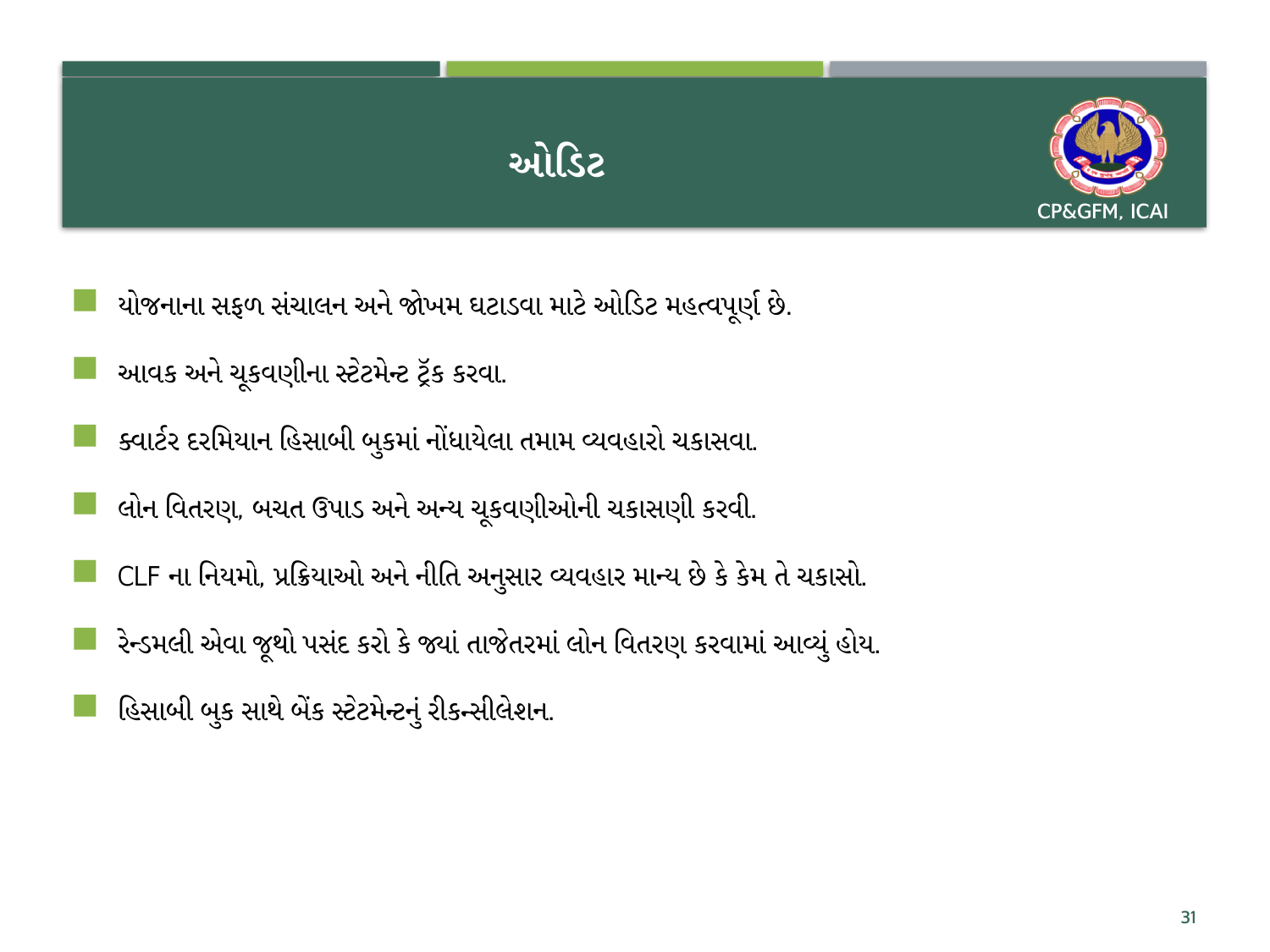

# ઓડિટ
યોજનાના સફળ સંચાલન અને જોખમ ઘટાડવા માટે ઓડિટ મહત્વપૂર્ણ છે.
આવક અને ચૂકવણીના સ્ટેટમેન્ટ ટ્રૅક કરવા.
ક્વાર્ટર દરમિયાન હિસાબી બુકમાં નોંધાયેલા તમામ વ્યવહારો ચકાસવા.
લોન વિતરણ, બચત ઉપાડ અને અન્ય ચૂકવણીઓની ચકાસણી કરવી.
CLF ના નિયમો, પ્રક્રિયાઓ અને નીતિ અનુસાર વ્યવહાર માન્ય છે કે કેમ તે ચકાસો.
રેન્ડમલી એવા જૂથો પસંદ કરો કે જ્યાં તાજેતરમાં લોન વિતરણ કરવામાં આવ્યું હોય.
હિસાબી બુક સાથે બેંક સ્ટેટમેન્ટનું રીકન્સીલેશન.
31